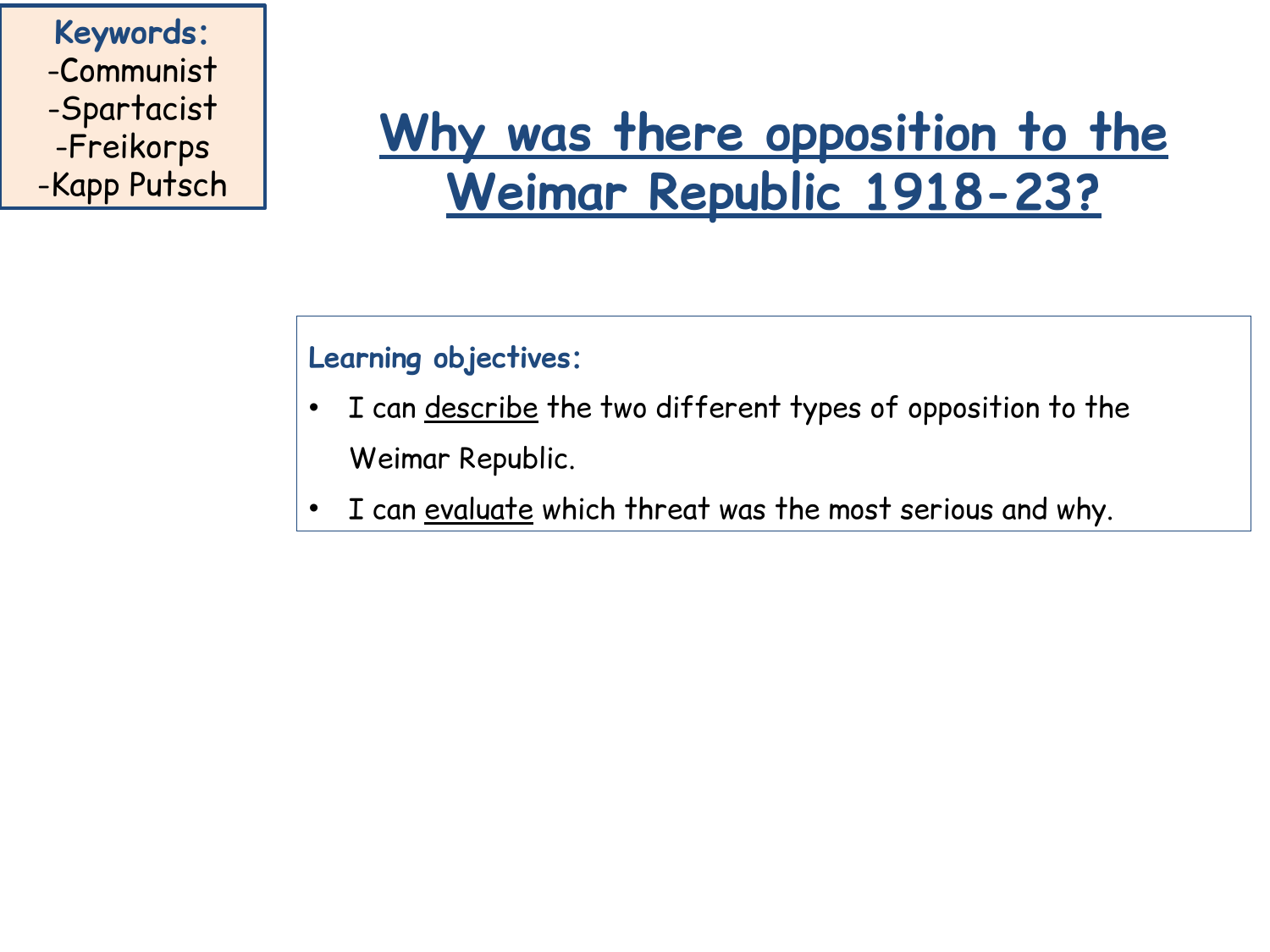

Keywords:
-Communist
-Spartacist
-Freikorps
-Kapp Putsch
# Why was there opposition to the Weimar Republic 1918-23?
Learning objectives:
I can describe the two different types of opposition to the Weimar Republic.
I can evaluate which threat was the most serious and why.